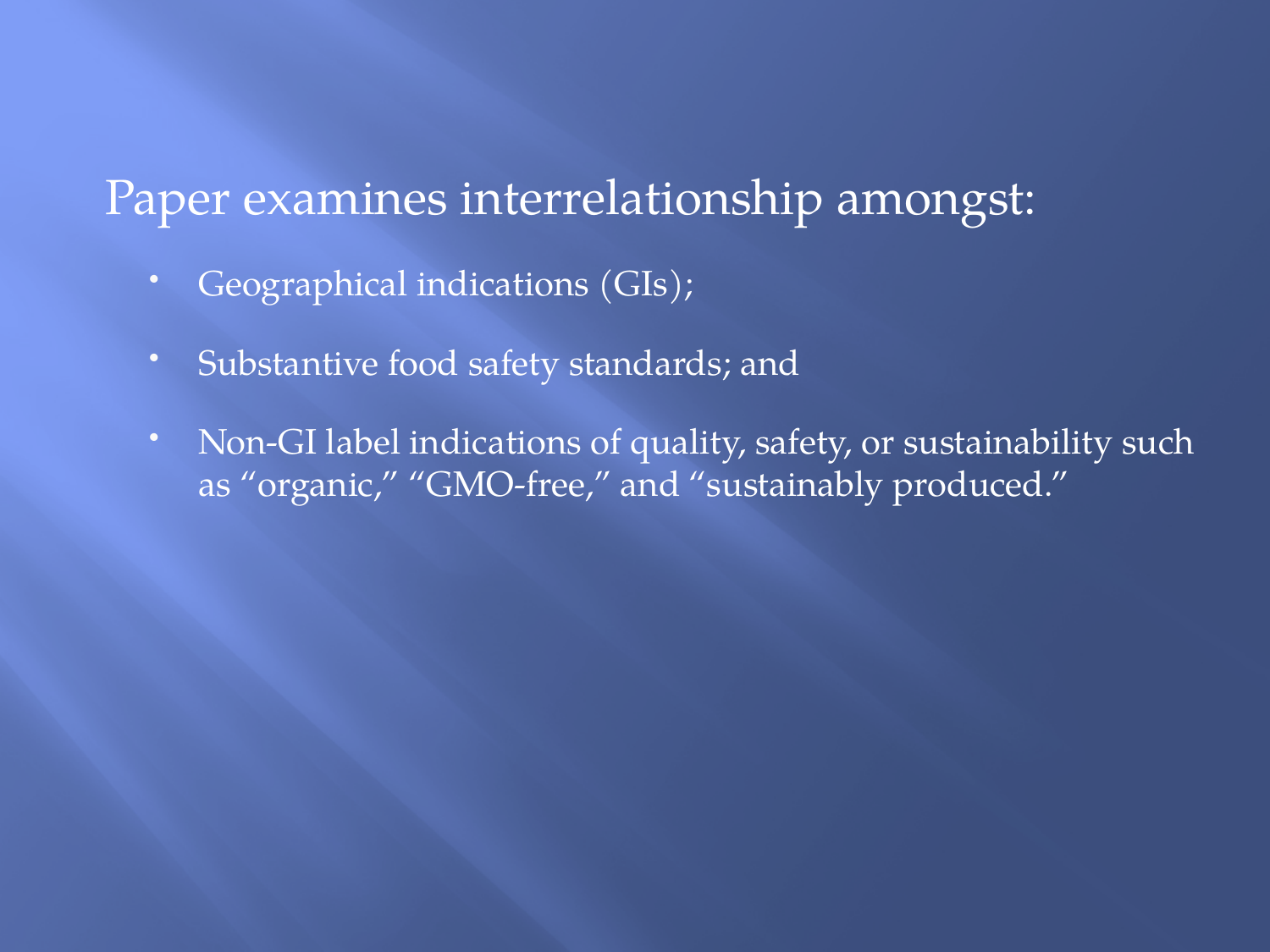

Paper examines interrelationship amongst:

Geographical indications (GIs);

Substantive food safety standards; and

Non-GI label indications of quality, safety, or sustainability such as “organic,” “GMO-free,” and “sustainably produced.”